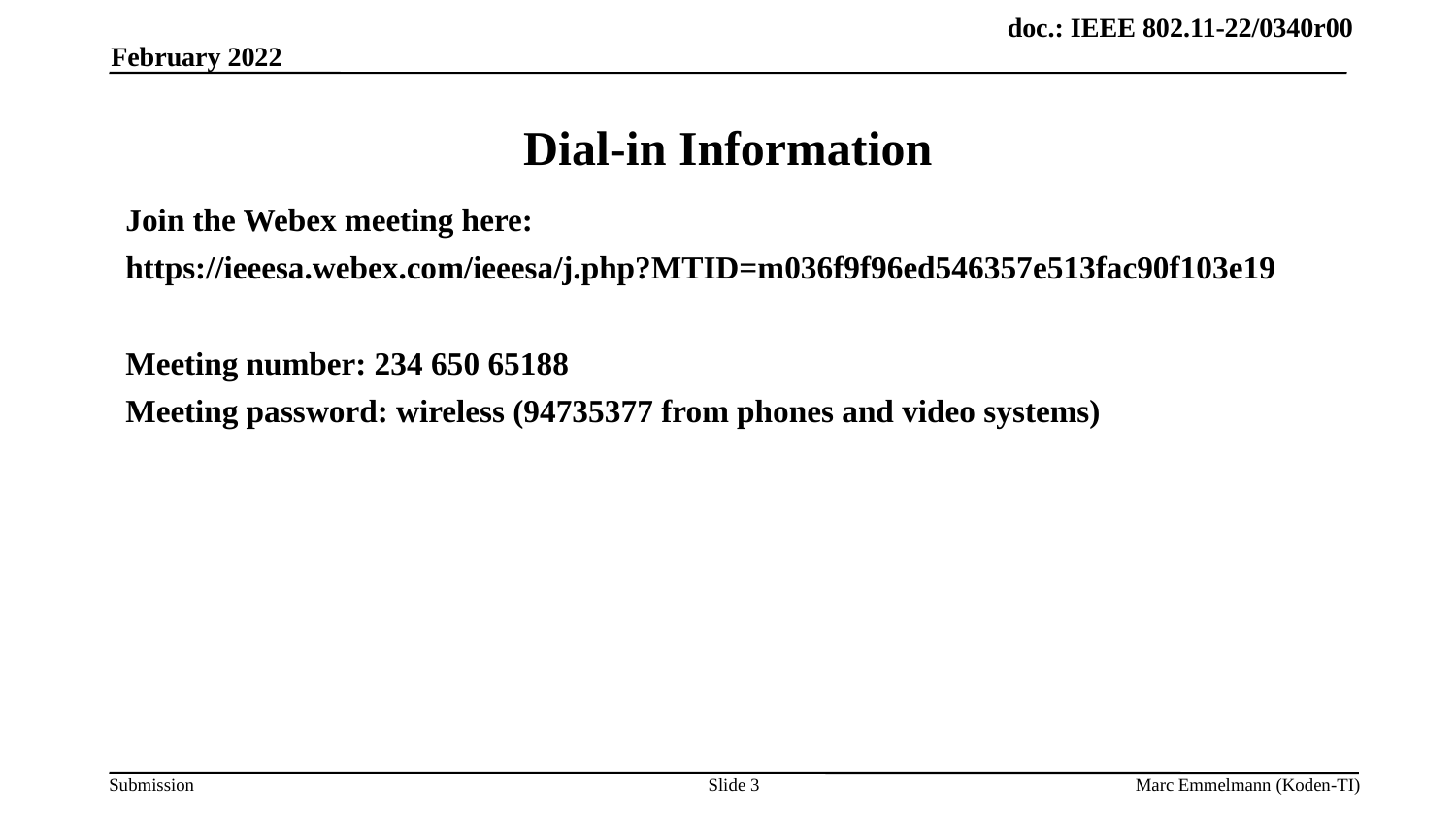

February 2022
# Dial-in Information
Join the Webex meeting here:
https://ieeesa.webex.com/ieeesa/j.php?MTID=m036f9f96ed546357e513fac90f103e19

Meeting number: 234 650 65188
Meeting password: wireless (94735377 from phones and video systems)

Slide 3
Marc Emmelmann (Koden-TI)